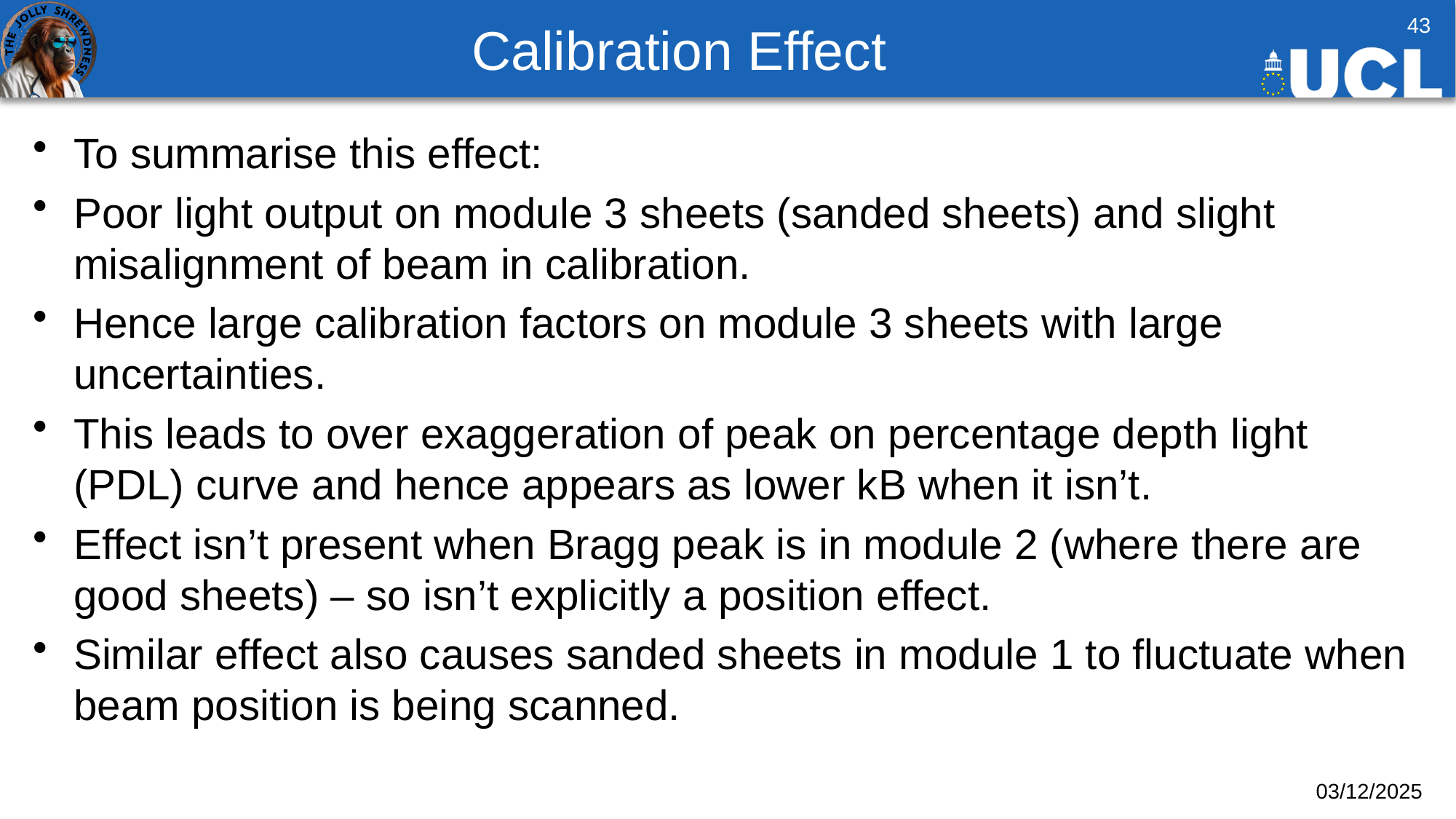

# Calibration Effect
43
To summarise this effect:
Poor light output on module 3 sheets (sanded sheets) and slight misalignment of beam in calibration.
Hence large calibration factors on module 3 sheets with large uncertainties.
This leads to over exaggeration of peak on percentage depth light (PDL) curve and hence appears as lower kB when it isn’t.
Effect isn’t present when Bragg peak is in module 2 (where there are good sheets) – so isn’t explicitly a position effect.
Similar effect also causes sanded sheets in module 1 to fluctuate when beam position is being scanned.
03/12/2025